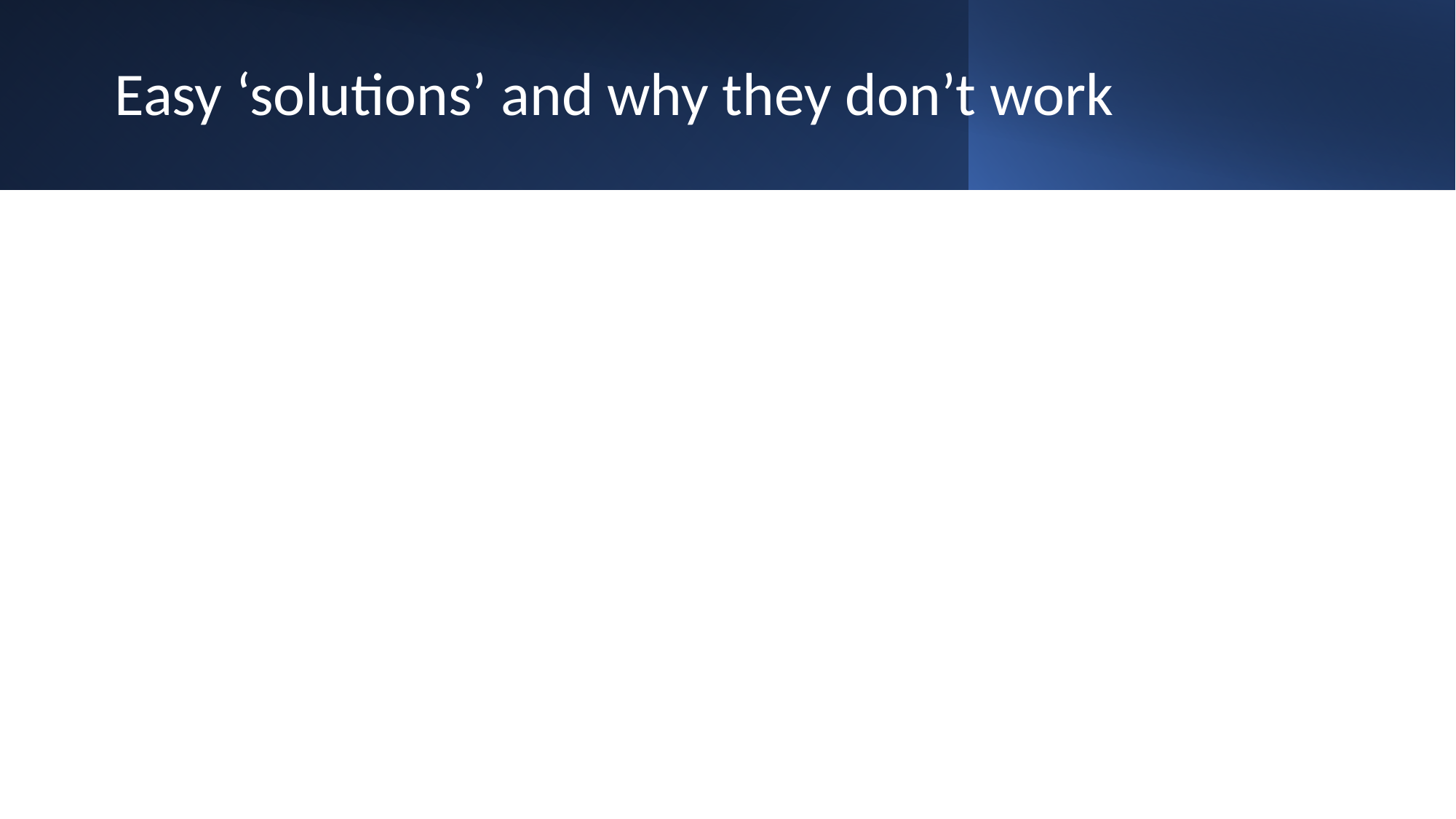

Easy ‘solutions’ and why they don’t work